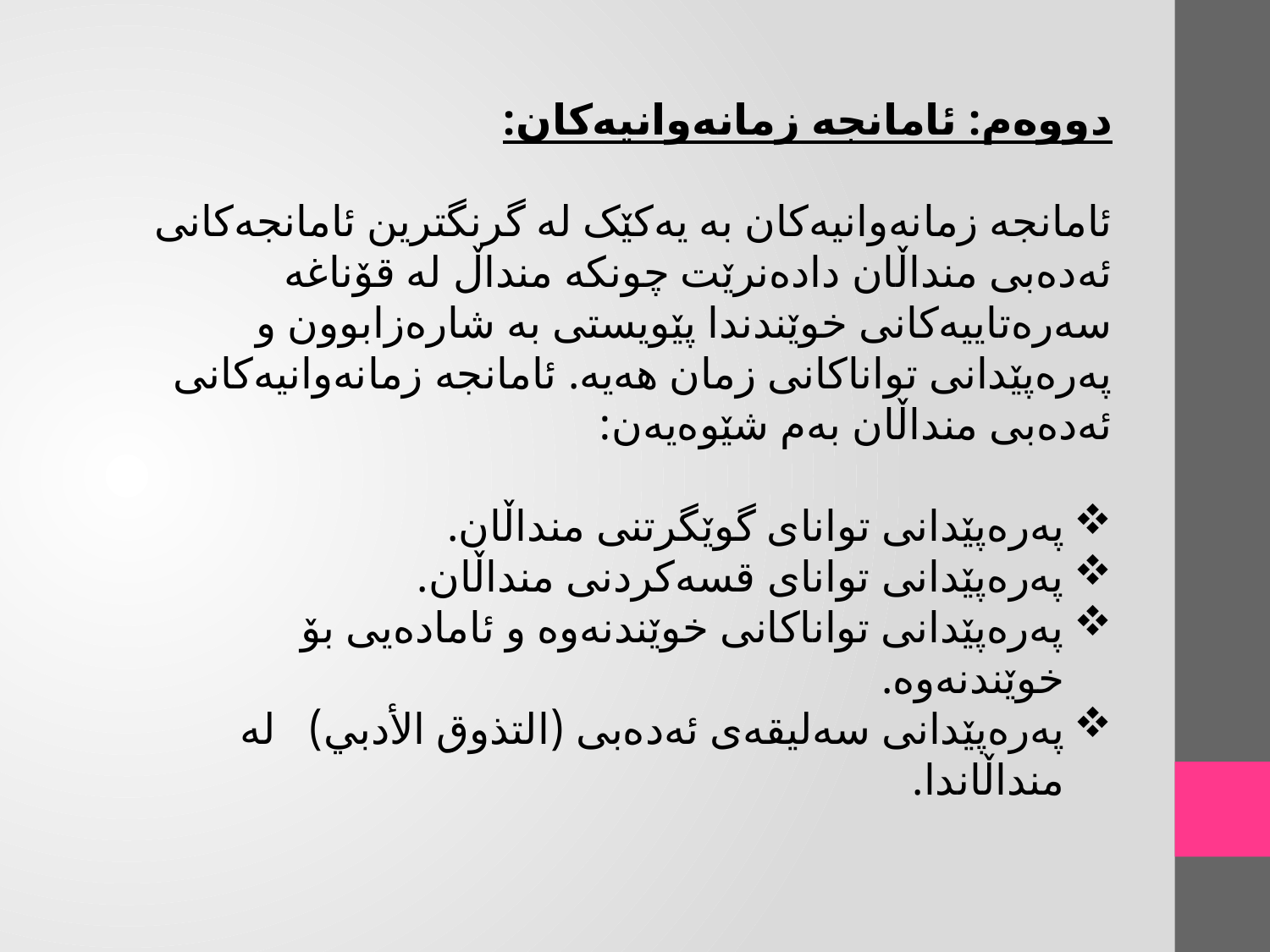

دووەم: ئامانجە زمانەوانیەکان:

ئامانجە زمانەوانیەکان بە یەکێک لە گرنگترین ئامانجەکانی ئەدەبی منداڵان دادەنرێت چونکە منداڵ لە قۆناغە سەرەتاییەکانی خوێندندا پێویستی بە شارەزابوون و پەرەپێدانی تواناکانی زمان هەیە. ئامانجە زمانەوانیەکانی ئەدەبی منداڵان بەم شێوەیەن:

پەرەپێدانی توانای گوێگرتنی منداڵان.
پەرەپێدانی توانای قسەکردنی منداڵان.
پەرەپێدانی تواناکانی خوێندنەوە و ئامادەیی بۆ خوێندنەوە.
پەرەپێدانی سەلیقەی ئەدەبی (التذوق الأدبي)   لە منداڵاندا.